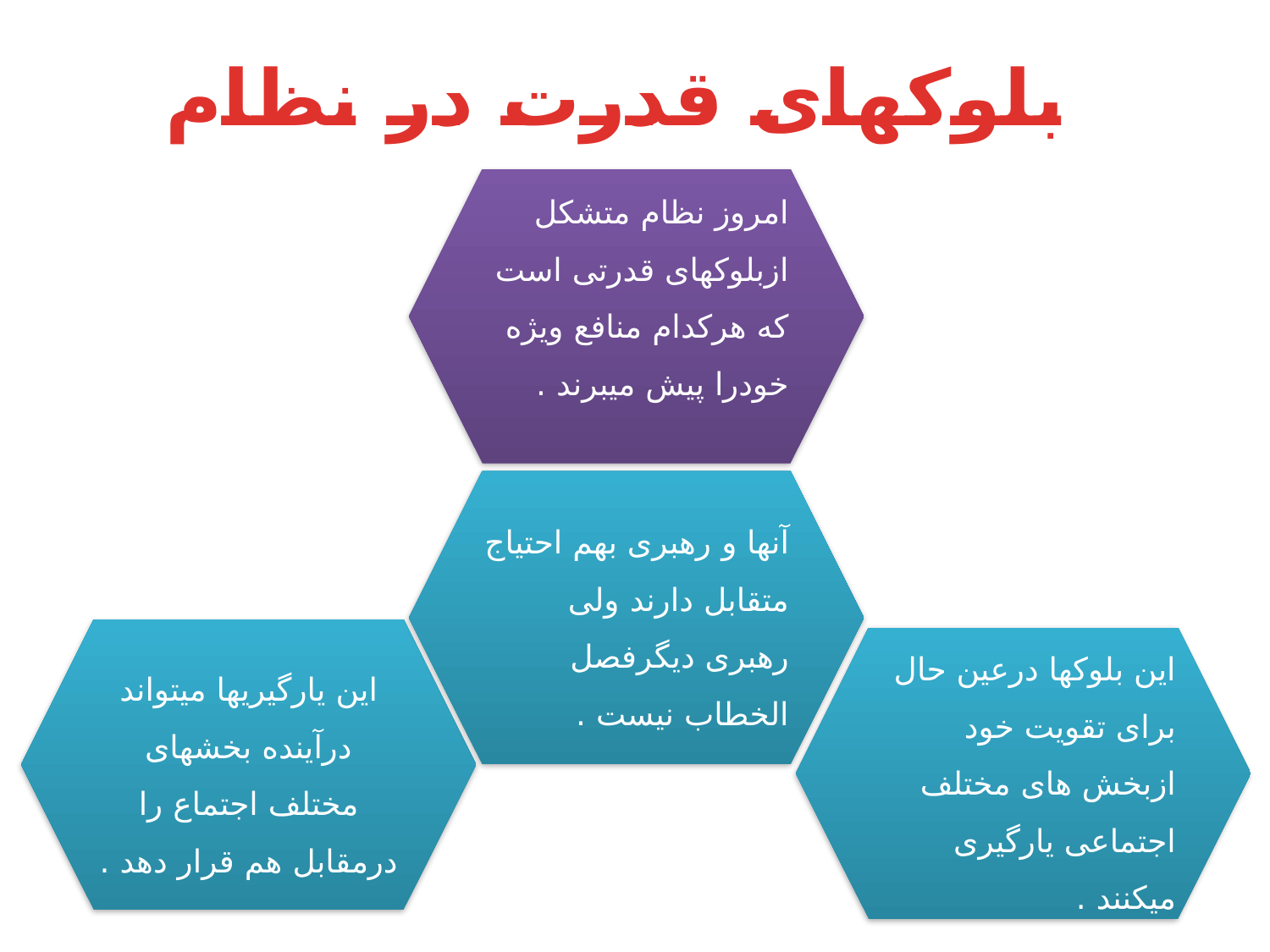

بلوکهای قدرت در نظام
امروز نظام متشکل ازبلوکهای قدرتی است که هرکدام منافع ویژه خودرا پیش میبرند .
آنها و رهبری بهم احتیاج متقابل دارند ولی رهبری دیگرفصل الخطاب نیست .
این یارگیریها میتواند درآینده بخشهای مختلف اجتماع را درمقابل هم قرار دهد .
این بلوکها درعین حال برای تقویت خود ازبخش های مختلف اجتماعی یارگیری میکنند .